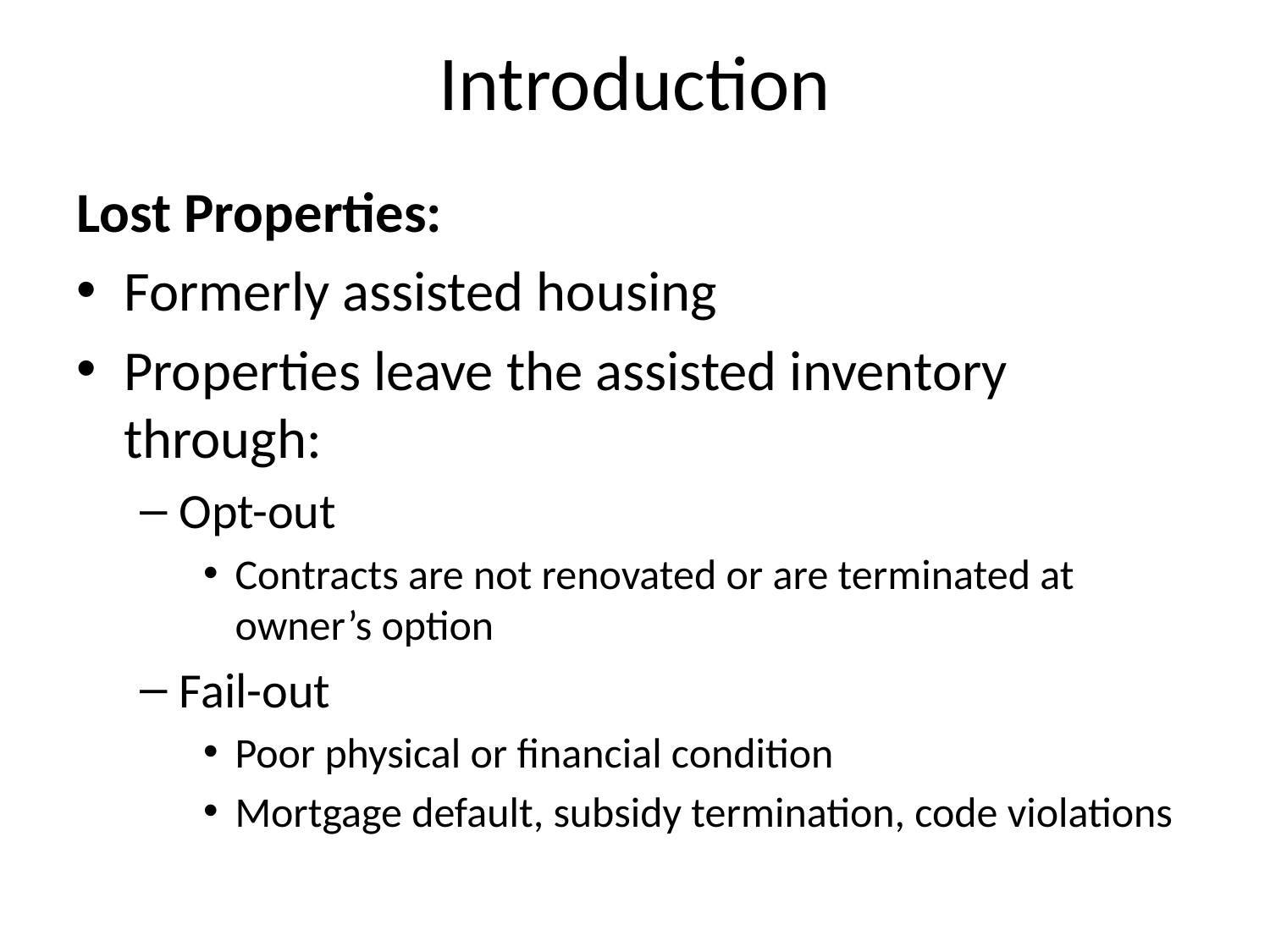

# Introduction
Lost Properties:
Formerly assisted housing
Properties leave the assisted inventory through:
Opt-out
Contracts are not renovated or are terminated at owner’s option
Fail-out
Poor physical or financial condition
Mortgage default, subsidy termination, code violations